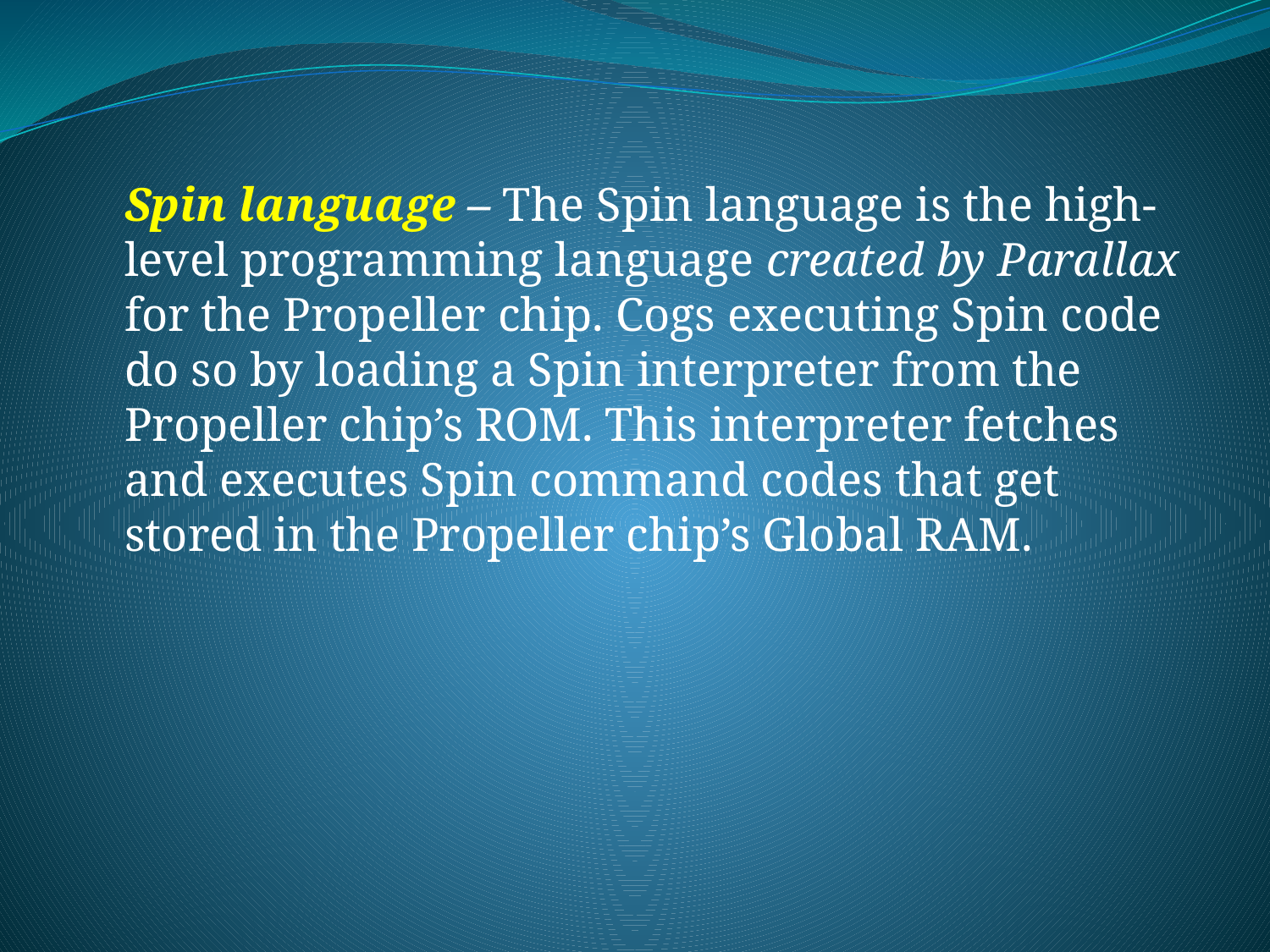

Spin language – The Spin language is the high-level programming language created by Parallax for the Propeller chip. Cogs executing Spin code do so by loading a Spin interpreter from the Propeller chip’s ROM. This interpreter fetches and executes Spin command codes that get stored in the Propeller chip’s Global RAM.